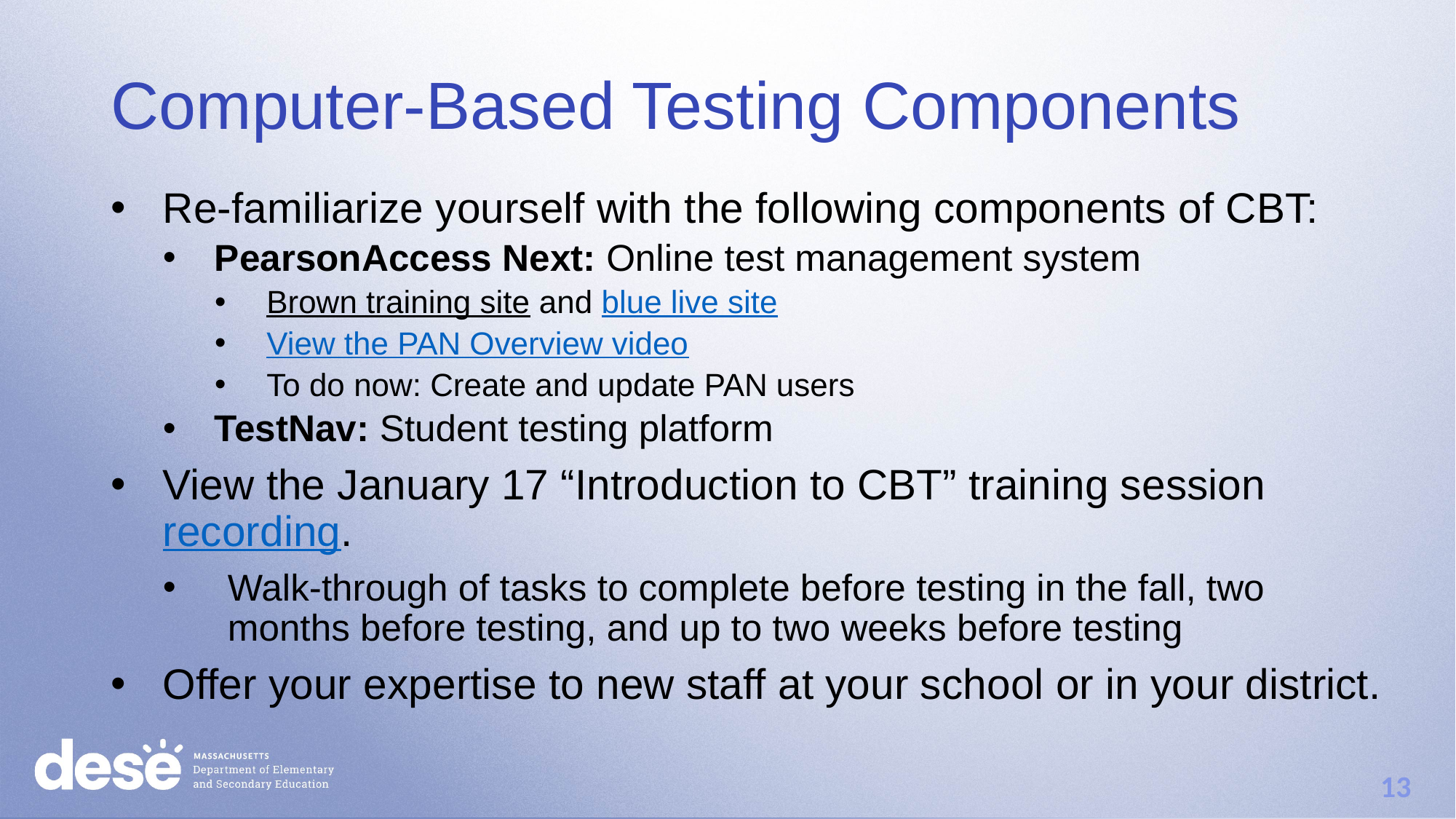

# Computer-Based Testing Components
Re-familiarize yourself with the following components of CBT:
PearsonAccess Next: Online test management system
Brown training site and blue live site
View the PAN Overview video
To do now: Create and update PAN users
TestNav: Student testing platform
View the January 17 “Introduction to CBT” training session recording.
Walk-through of tasks to complete before testing in the fall, two months before testing, and up to two weeks before testing
Offer your expertise to new staff at your school or in your district.